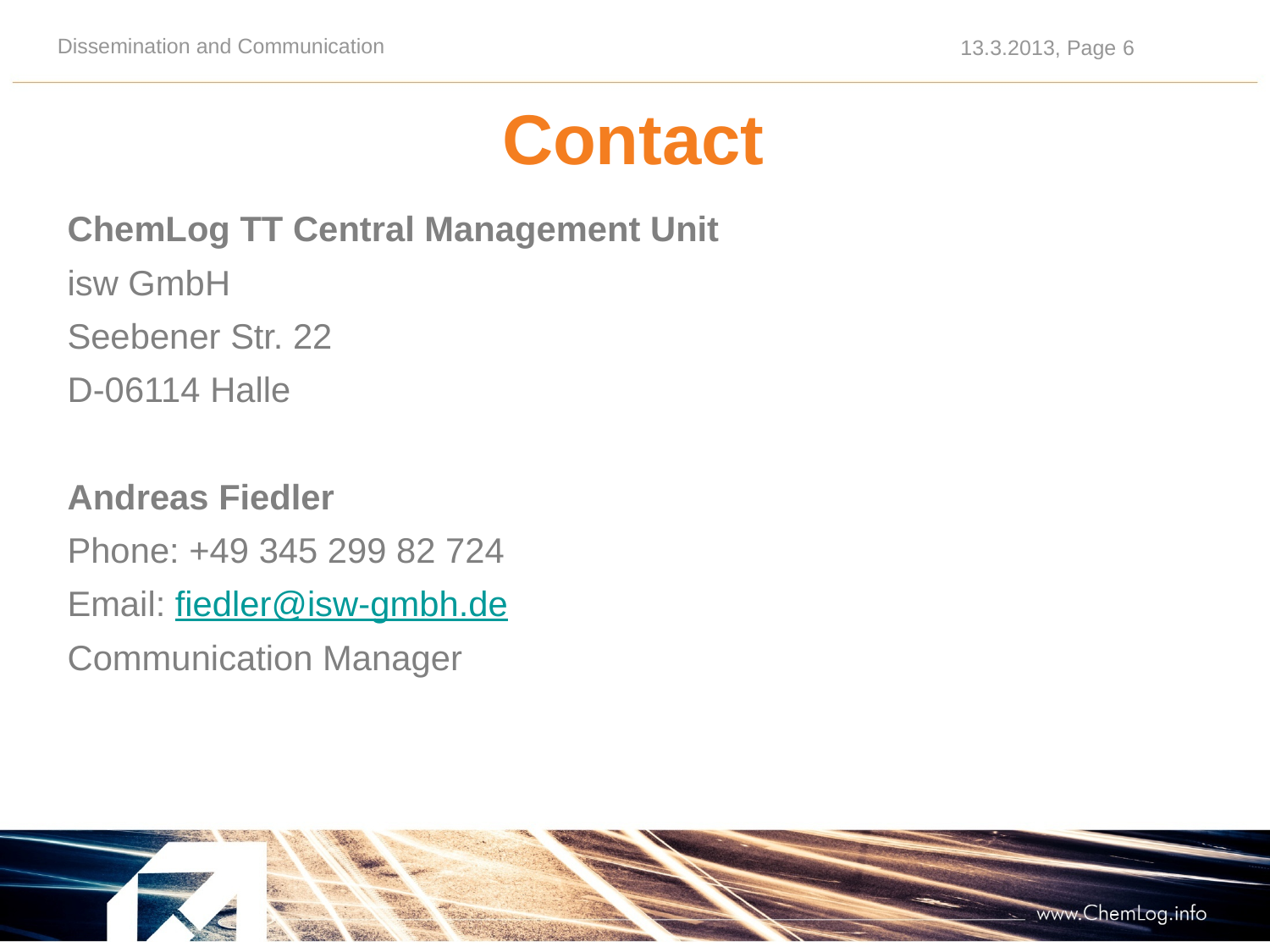

Contact
ChemLog TT Central Management Unit
isw GmbH
Seebener Str. 22
D-06114 Halle

Andreas Fiedler
Phone: +49 345 299 82 724
Email: fiedler@isw-gmbh.de
Communication Manager